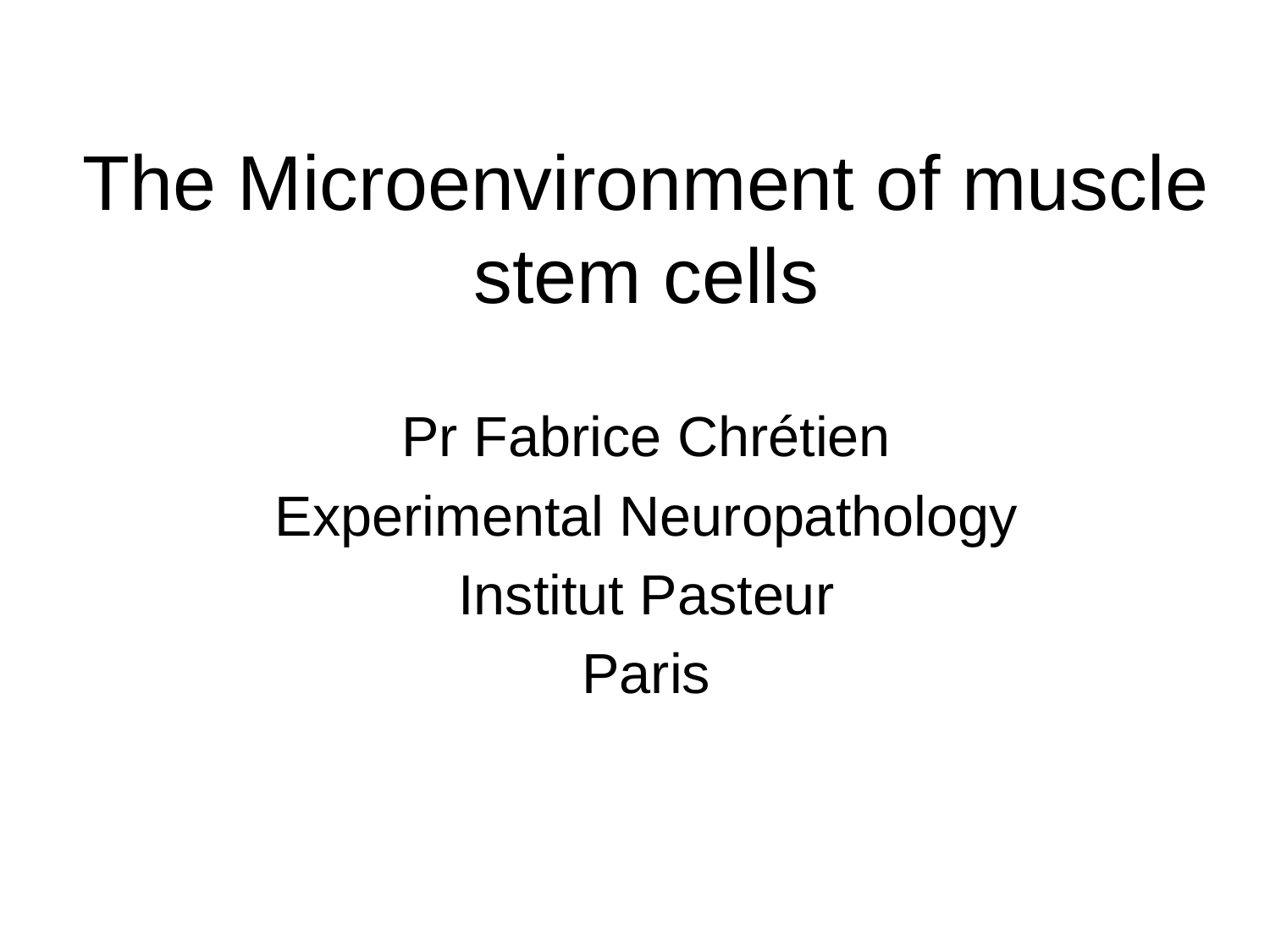

# The Microenvironment of muscle stem cells
Pr Fabrice Chrétien
Experimental Neuropathology
Institut Pasteur
Paris